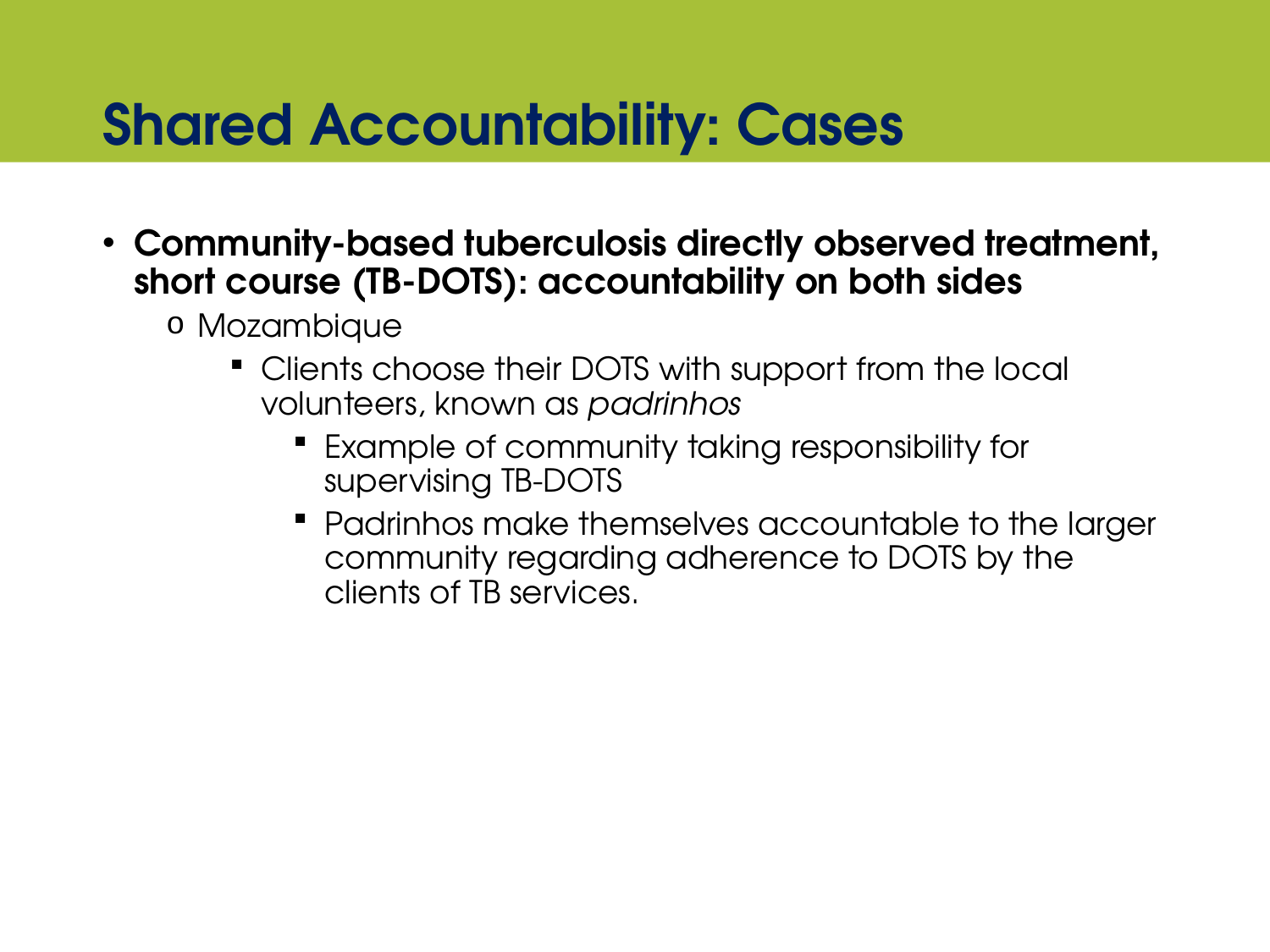

# Shared Accountability: Cases
Community-based tuberculosis directly observed treatment, short course (TB-DOTS): accountability on both sides
Mozambique
Clients choose their DOTS with support from the local volunteers, known as padrinhos
Example of community taking responsibility for supervising TB-DOTS
Padrinhos make themselves accountable to the larger community regarding adherence to DOTS by the clients of TB services.